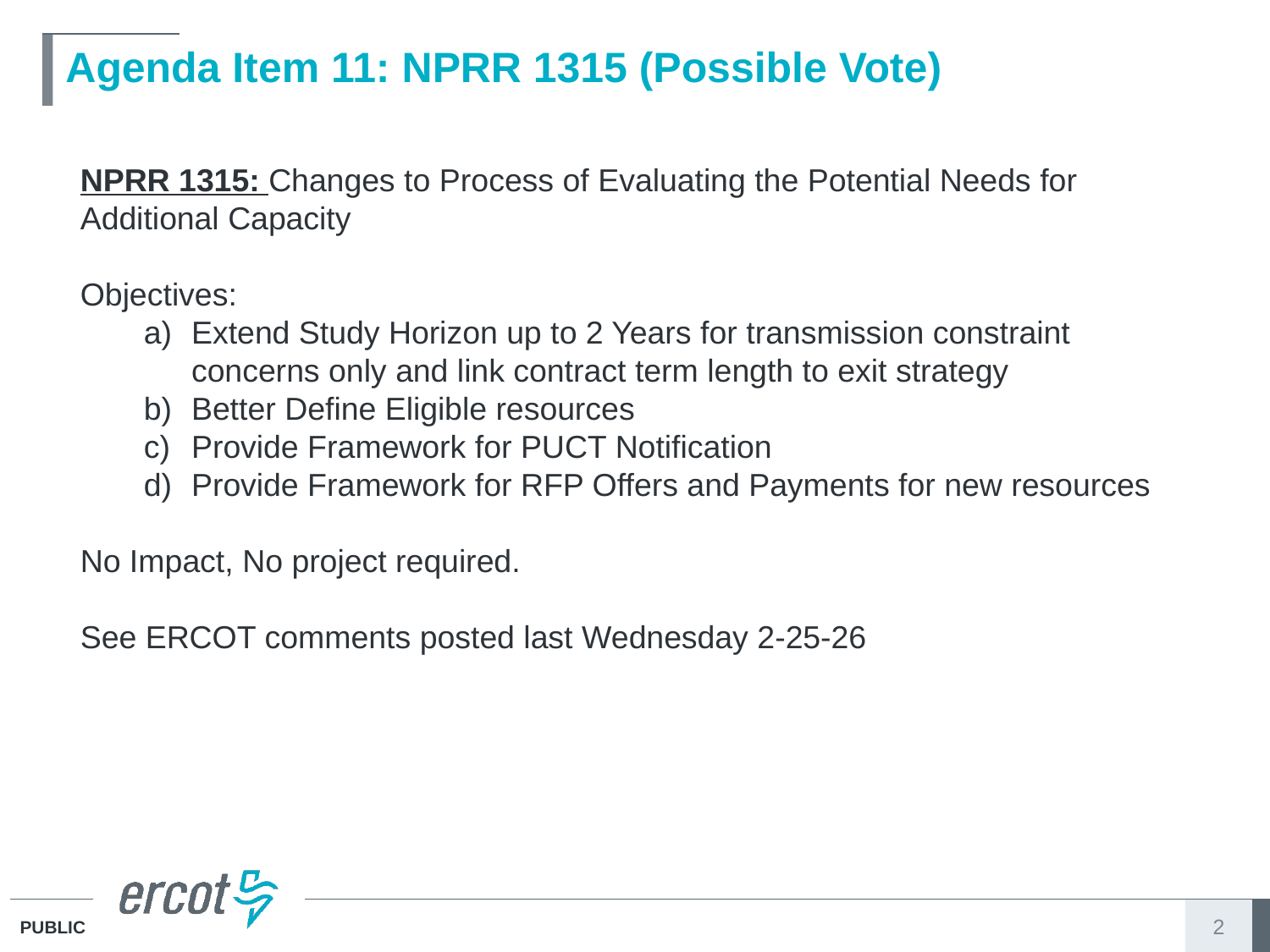

# Agenda Item 11: NPRR 1315 (Possible Vote)

NPRR 1315: Changes to Process of Evaluating the Potential Needs for Additional Capacity

Objectives:
Extend Study Horizon up to 2 Years for transmission constraint concerns only and link contract term length to exit strategy
Better Define Eligible resources
Provide Framework for PUCT Notification
Provide Framework for RFP Offers and Payments for new resources

No Impact, No project required.

See ERCOT comments posted last Wednesday 2-25-26

2